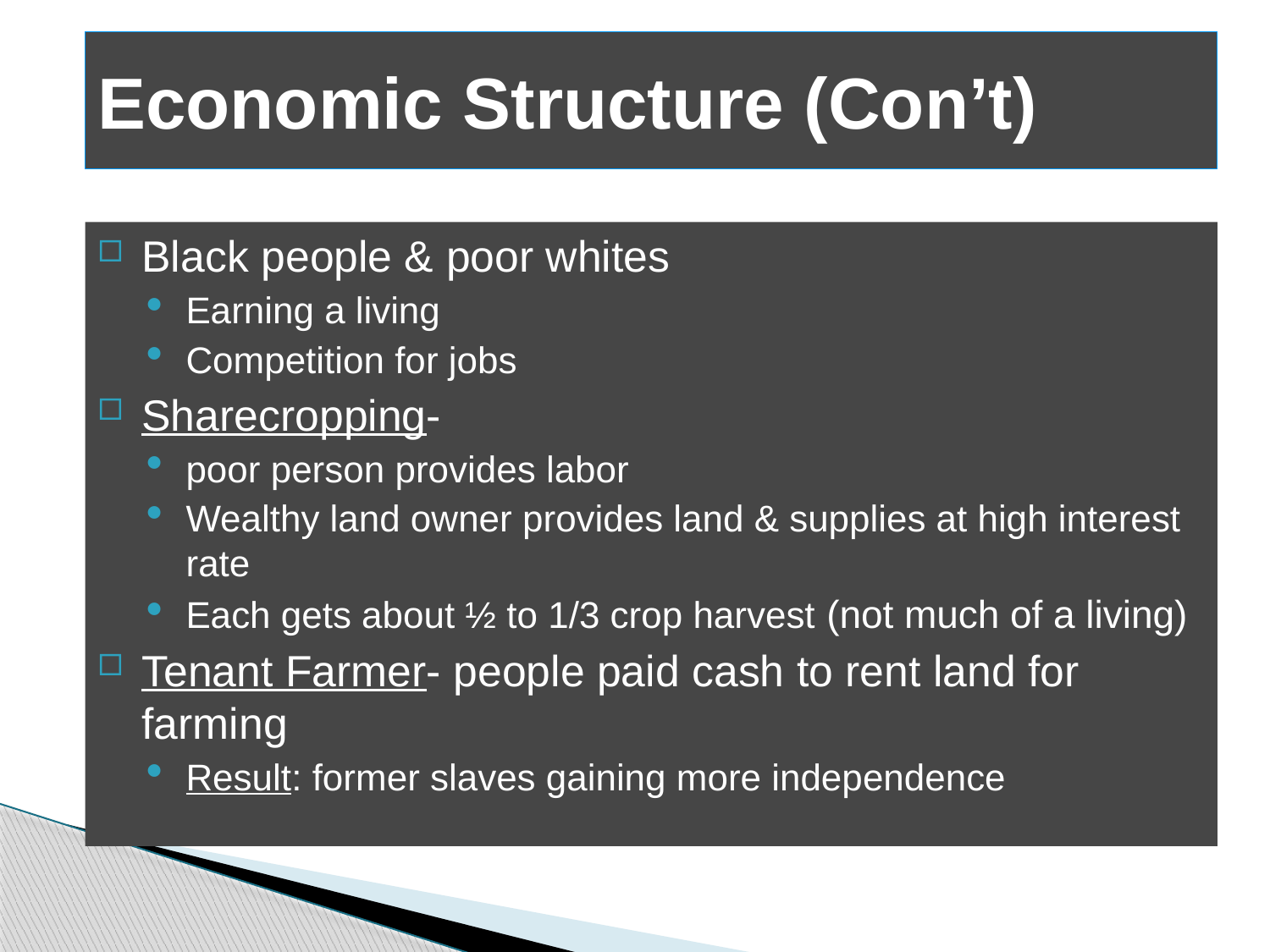

# Economic Structure (Con’t)
Black people & poor whites
Earning a living
Competition for jobs
Sharecropping-
poor person provides labor
Wealthy land owner provides land & supplies at high interest rate
Each gets about ½ to 1/3 crop harvest (not much of a living)
Tenant Farmer- people paid cash to rent land for farming
Result: former slaves gaining more independence